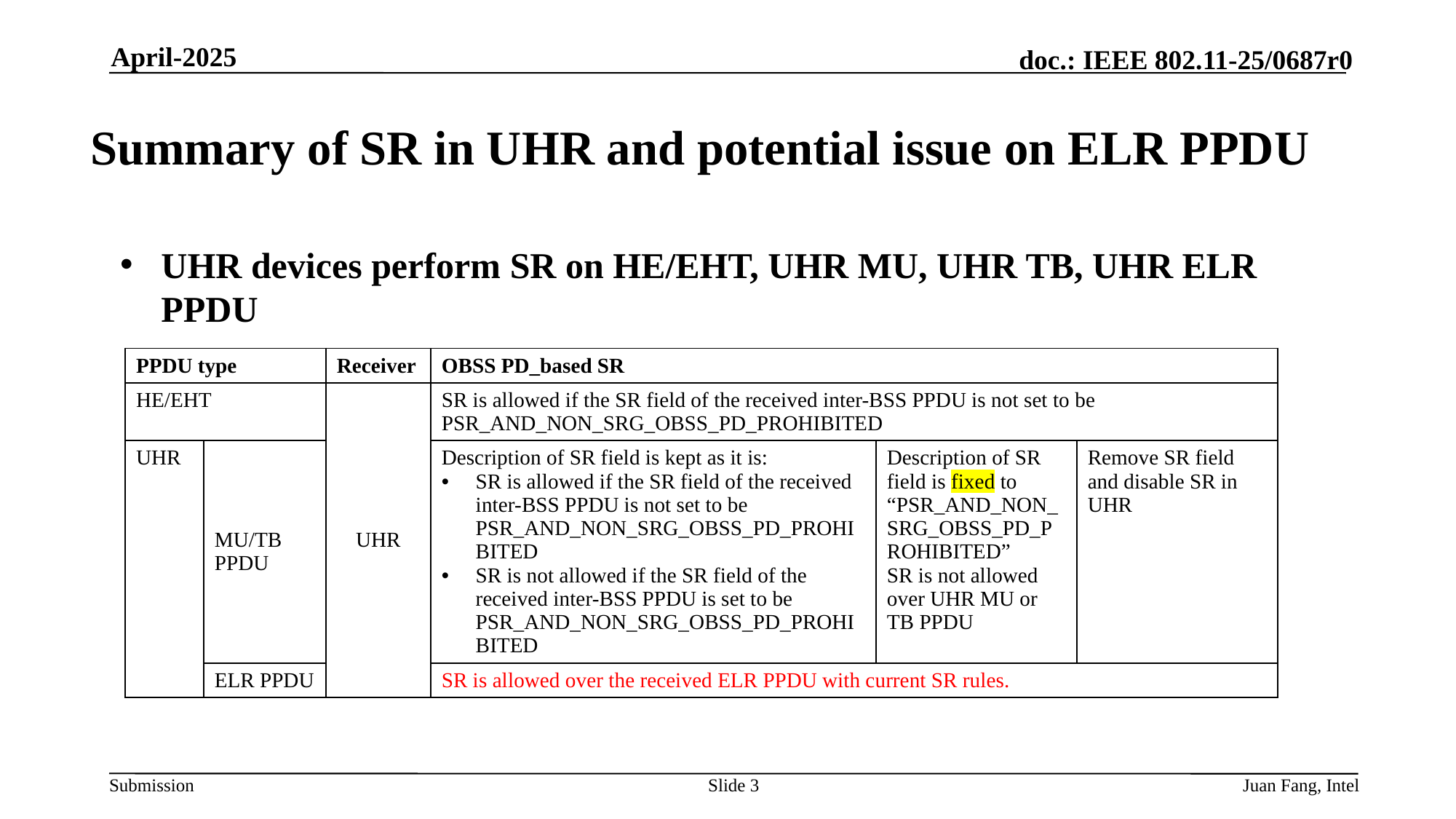

April-2025
# Summary of SR in UHR and potential issue on ELR PPDU
UHR devices perform SR on HE/EHT, UHR MU, UHR TB, UHR ELR PPDU
| PPDU type |  | Receiver | OBSS PD\_based SR |  |  |
| --- | --- | --- | --- | --- | --- |
| HE/EHT |  | UHR | SR is allowed if the SR field of the received inter-BSS PPDU is not set to be PSR\_AND\_NON\_SRG\_OBSS\_PD\_PROHIBITED |  |  |
| UHR | MU/TB PPDU |  | Description of SR field is kept as it is: SR is allowed if the SR field of the received inter-BSS PPDU is not set to be PSR\_AND\_NON\_SRG\_OBSS\_PD\_PROHIBITED SR is not allowed if the SR field of the received inter-BSS PPDU is set to be PSR\_AND\_NON\_SRG\_OBSS\_PD\_PROHIBITED | Description of SR field is fixed to “PSR\_AND\_NON\_SRG\_OBSS\_PD\_PROHIBITED” SR is not allowed over UHR MU or TB PPDU | Remove SR field and disable SR in UHR |
|  | ELR PPDU |  | SR is allowed over the received ELR PPDU with current SR rules. |  |  |
Slide 3
Juan Fang, Intel